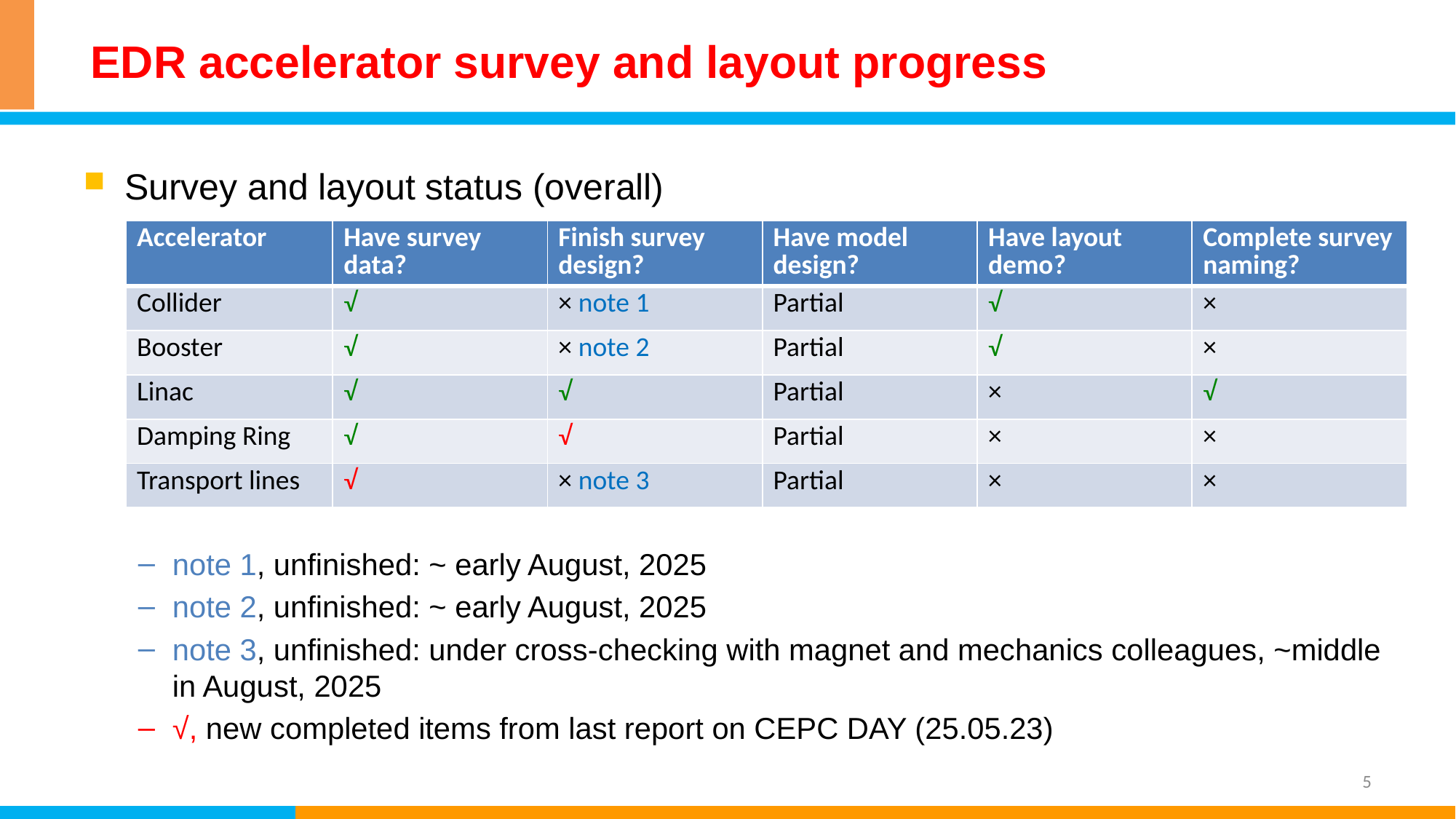

# EDR accelerator survey and layout progress
Survey and layout status (overall)
| Accelerator | Have survey data? | Finish survey design? | Have model design? | Have layout demo? | Complete survey naming? |
| --- | --- | --- | --- | --- | --- |
| Collider | √ | × note 1 | Partial | √ | × |
| Booster | √ | × note 2 | Partial | √ | × |
| Linac | √ | √ | Partial | × | √ |
| Damping Ring | √ | √ | Partial | × | × |
| Transport lines | √ | × note 3 | Partial | × | × |
note 1, unfinished: ~ early August, 2025
note 2, unfinished: ~ early August, 2025
note 3, unfinished: under cross-checking with magnet and mechanics colleagues, ~middle in August, 2025
√, new completed items from last report on CEPC DAY (25.05.23)

5